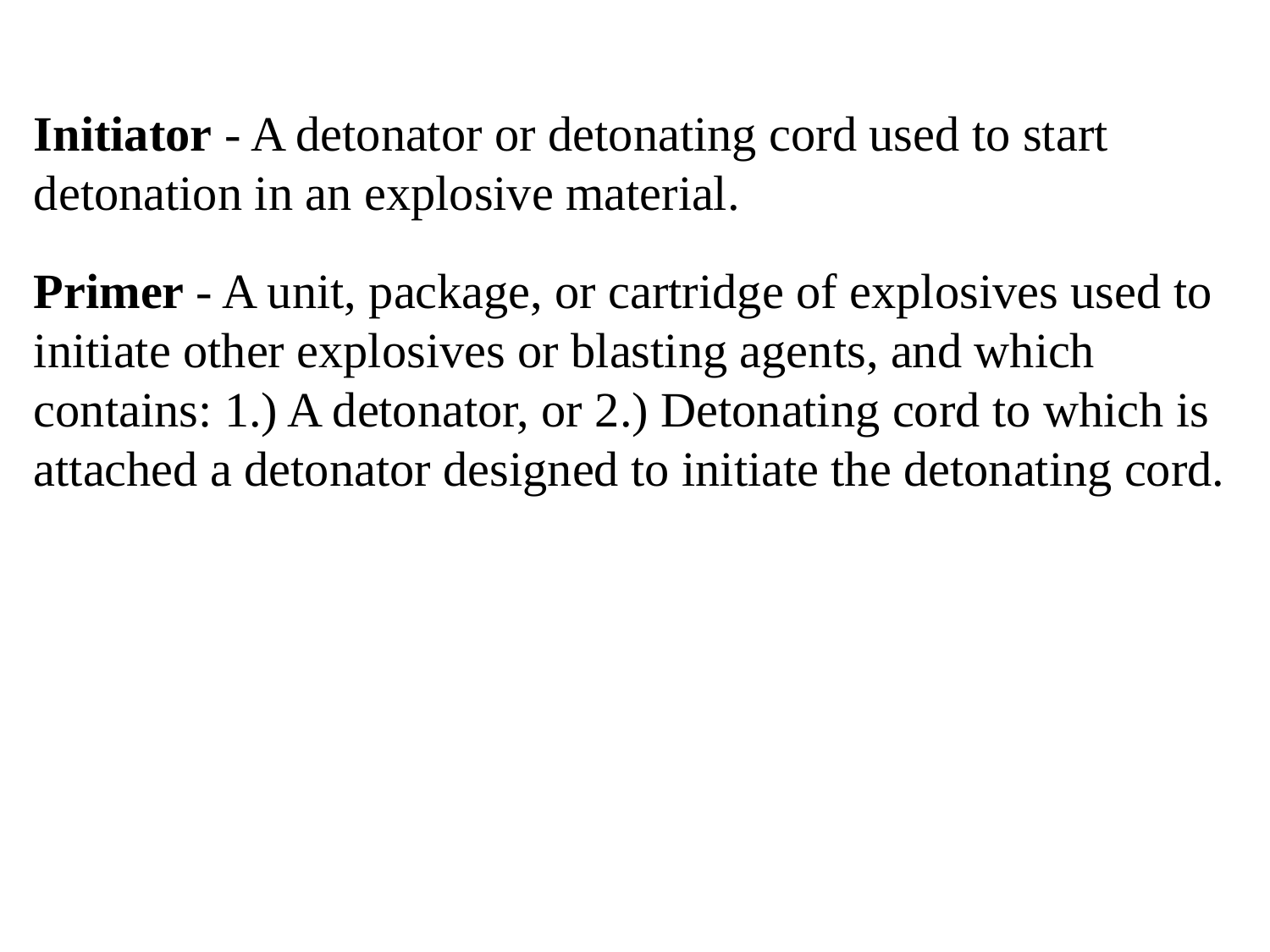

Initiator - A detonator or detonating cord used to start detonation in an explosive material.

Primer - A unit, package, or cartridge of explosives used to initiate other explosives or blasting agents, and which contains: 1.) A detonator, or 2.) Detonating cord to which is attached a detonator designed to initiate the detonating cord.